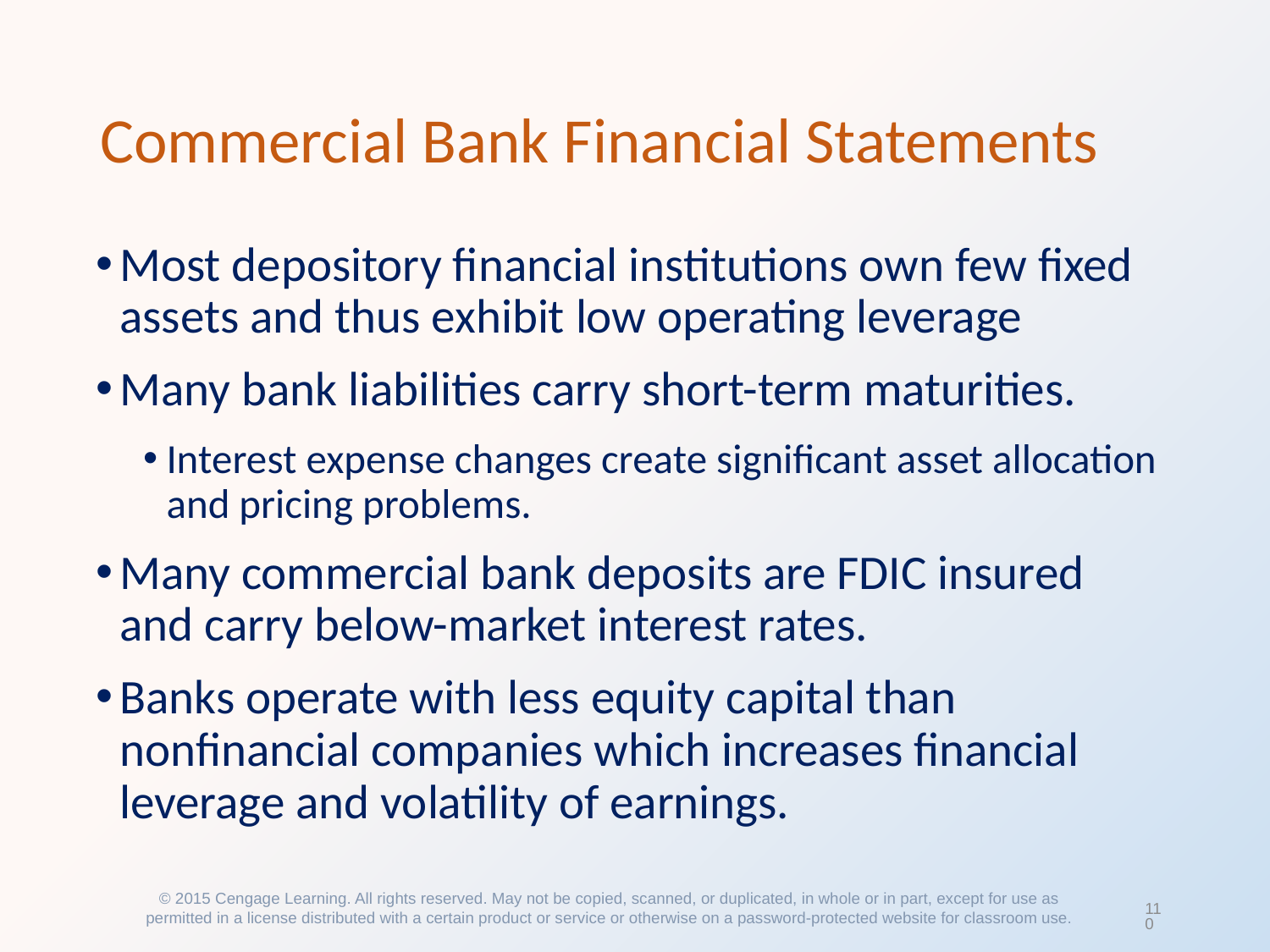

# Commercial Bank Financial Statements
Most depository financial institutions own few fixed assets and thus exhibit low operating leverage
Many bank liabilities carry short-term maturities.
Interest expense changes create significant asset allocation and pricing problems.
Many commercial bank deposits are FDIC insured and carry below-market interest rates.
Banks operate with less equity capital than nonfinancial companies which increases financial leverage and volatility of earnings.
© 2015 Cengage Learning. All rights reserved. May not be copied, scanned, or duplicated, in whole or in part, except for use as permitted in a license distributed with a certain product or service or otherwise on a password-protected website for classroom use.
110